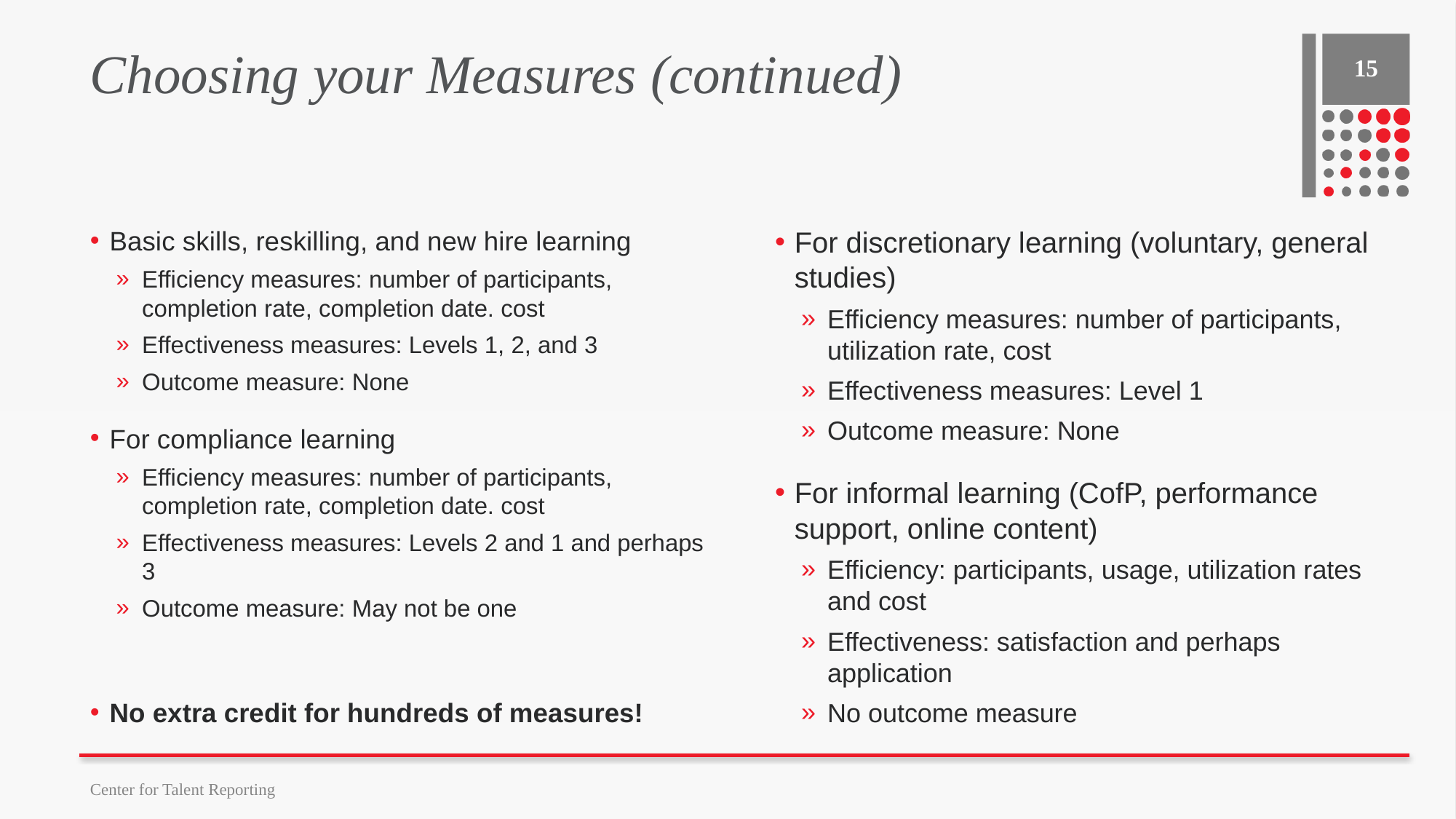

# Choosing your Measures (continued)
15
Basic skills, reskilling, and new hire learning
Efficiency measures: number of participants,  completion rate, completion date. cost
Effectiveness measures: Levels 1, 2, and 3
Outcome measure: None
For compliance learning
Efficiency measures: number of participants,  completion rate, completion date. cost
Effectiveness measures: Levels 2 and 1 and perhaps 3
Outcome measure: May not be one

No extra credit for hundreds of measures!
For discretionary learning (voluntary, general studies)
Efficiency measures: number of participants, utilization rate, cost
Effectiveness measures: Level 1
Outcome measure: None
For informal learning (CofP, performance support, online content)
Efficiency: participants, usage, utilization rates and cost
Effectiveness: satisfaction and perhaps application
No outcome measure

Center for Talent Reporting